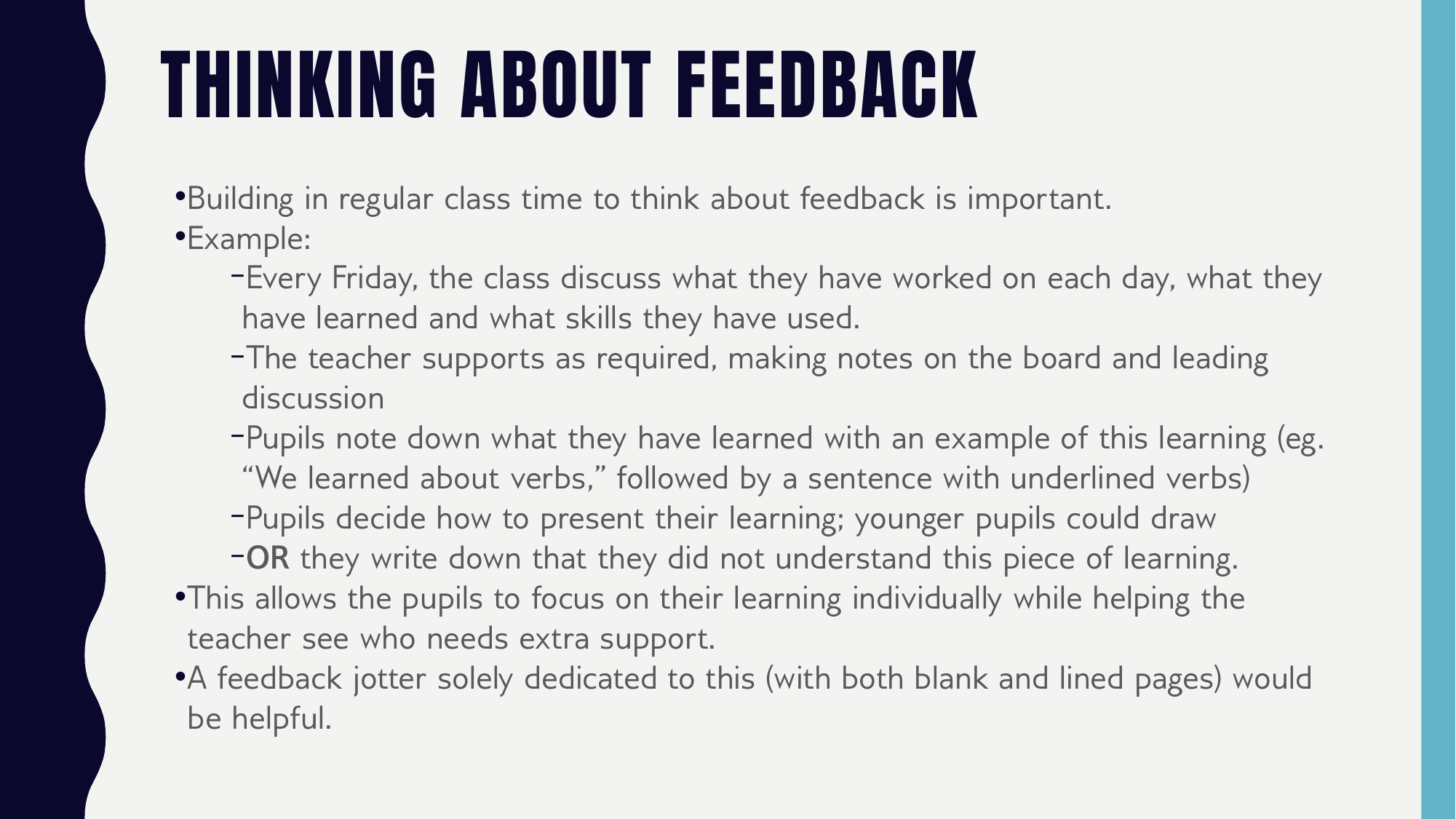

# Thinking about feedback
Building in regular class time to think about feedback is important.
Example:
Every Friday, the class discuss what they have worked on each day, what they have learned and what skills they have used.
The teacher supports as required, making notes on the board and leading discussion
Pupils note down what they have learned with an example of this learning (eg. “We learned about verbs,” followed by a sentence with underlined verbs)
Pupils decide how to present their learning; younger pupils could draw
OR they write down that they did not understand this piece of learning.
This allows the pupils to focus on their learning individually while helping the teacher see who needs extra support.
A feedback jotter solely dedicated to this (with both blank and lined pages) would be helpful.